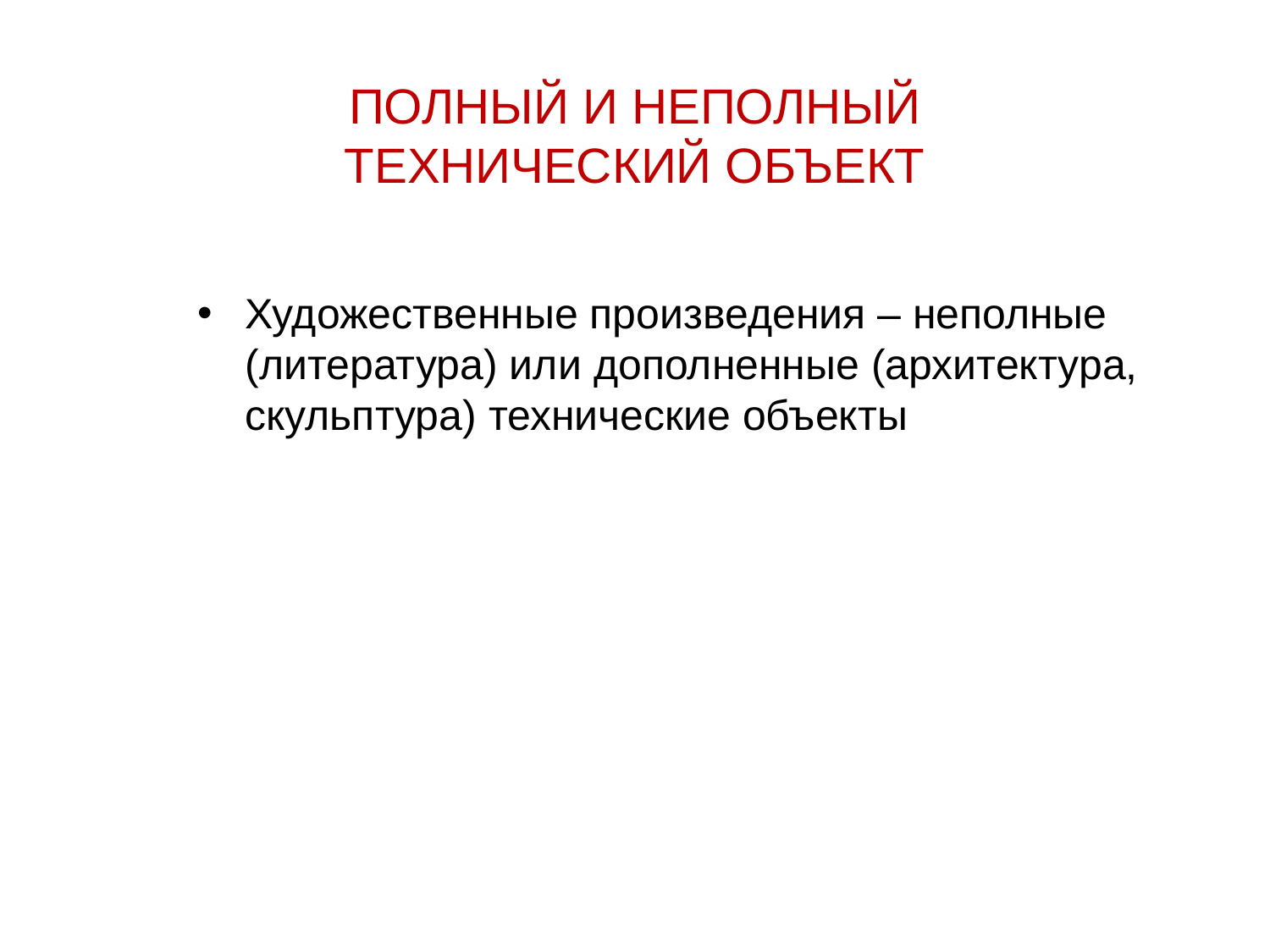

ПОЛНЫЙ И НЕПОЛНЫЙ ТЕХНИЧЕСКИЙ ОБЪЕКТ

Художественные произведения – неполные (литература) или дополненные (архитектура, скульптура) технические объекты

24